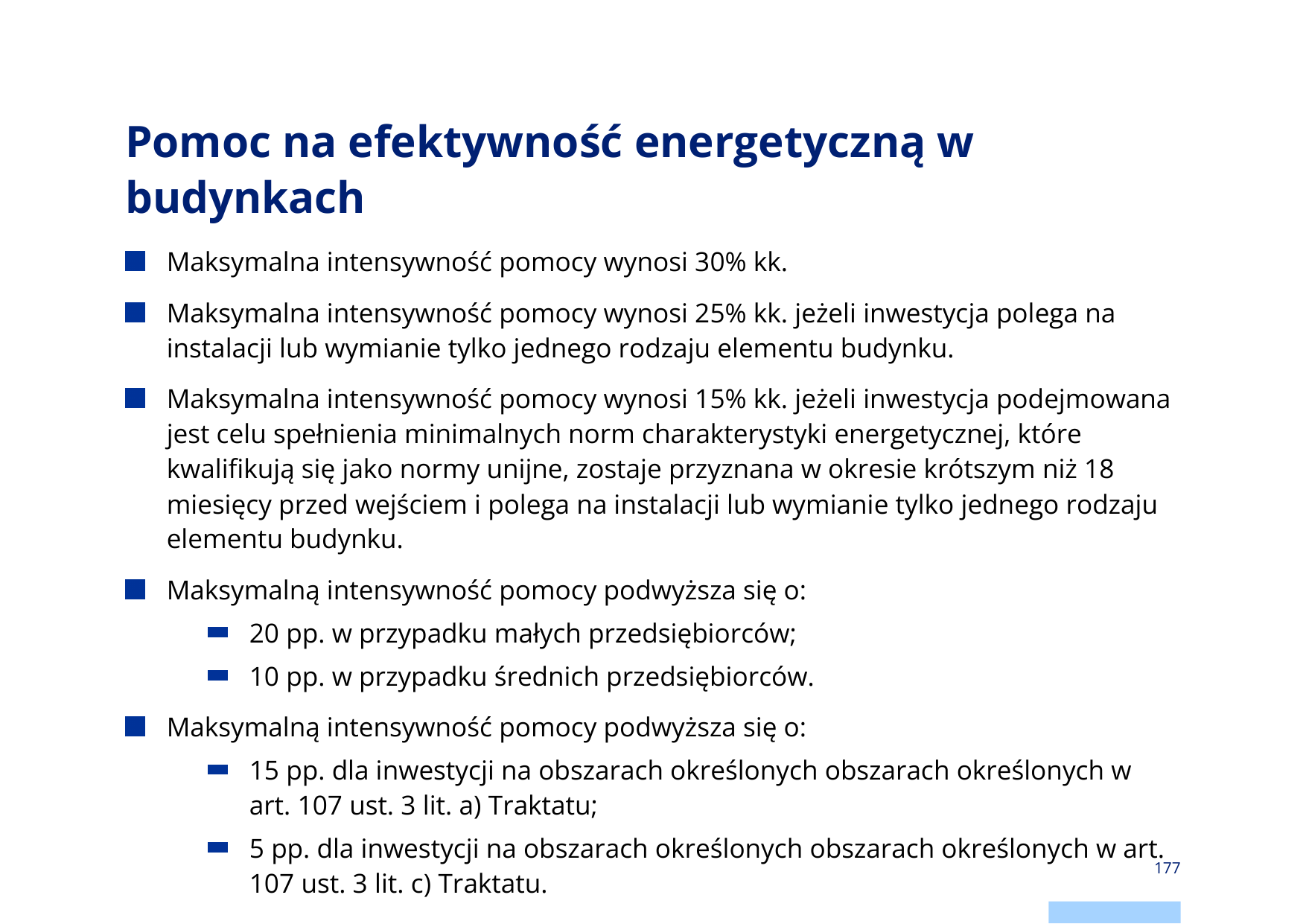

# Pomoc na efektywność energetyczną w budynkach
Maksymalna intensywność pomocy wynosi 30% kk.
Maksymalna intensywność pomocy wynosi 25% kk. jeżeli inwestycja polega na instalacji lub wymianie tylko jednego rodzaju elementu budynku.
Maksymalna intensywność pomocy wynosi 15% kk. jeżeli inwestycja podejmowana jest celu spełnienia minimalnych norm charakterystyki energetycznej, które kwalifikują się jako normy unijne, zostaje przyznana w okresie krótszym niż 18 miesięcy przed wejściem i polega na instalacji lub wymianie tylko jednego rodzaju elementu budynku.
Maksymalną intensywność pomocy podwyższa się o:
20 pp. w przypadku małych przedsiębiorców;
10 pp. w przypadku średnich przedsiębiorców.
Maksymalną intensywność pomocy podwyższa się o:
15 pp. dla inwestycji na obszarach określonych obszarach określonych w art. 107 ust. 3 lit. a) Traktatu;
5 pp. dla inwestycji na obszarach określonych obszarach określonych w art. 107 ust. 3 lit. c) Traktatu.

177